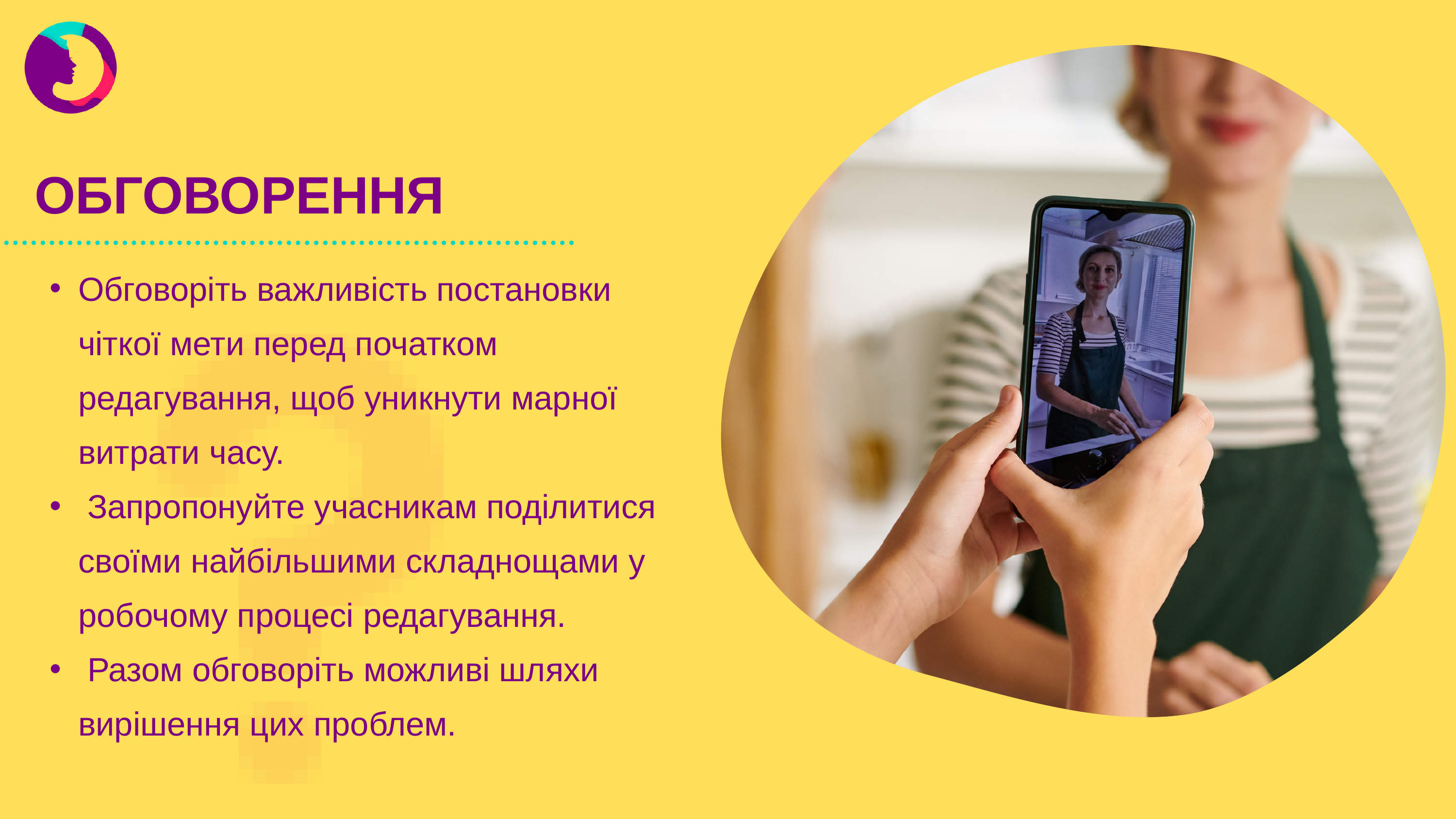

ОБГОВОРЕННЯ

Обговоріть важливість постановки чіткої мети перед початком редагування, щоб уникнути марної витрати часу.
 Запропонуйте учасникам поділитися своїми найбільшими складнощами у робочому процесі редагування.
 Разом обговоріть можливі шляхи вирішення цих проблем.